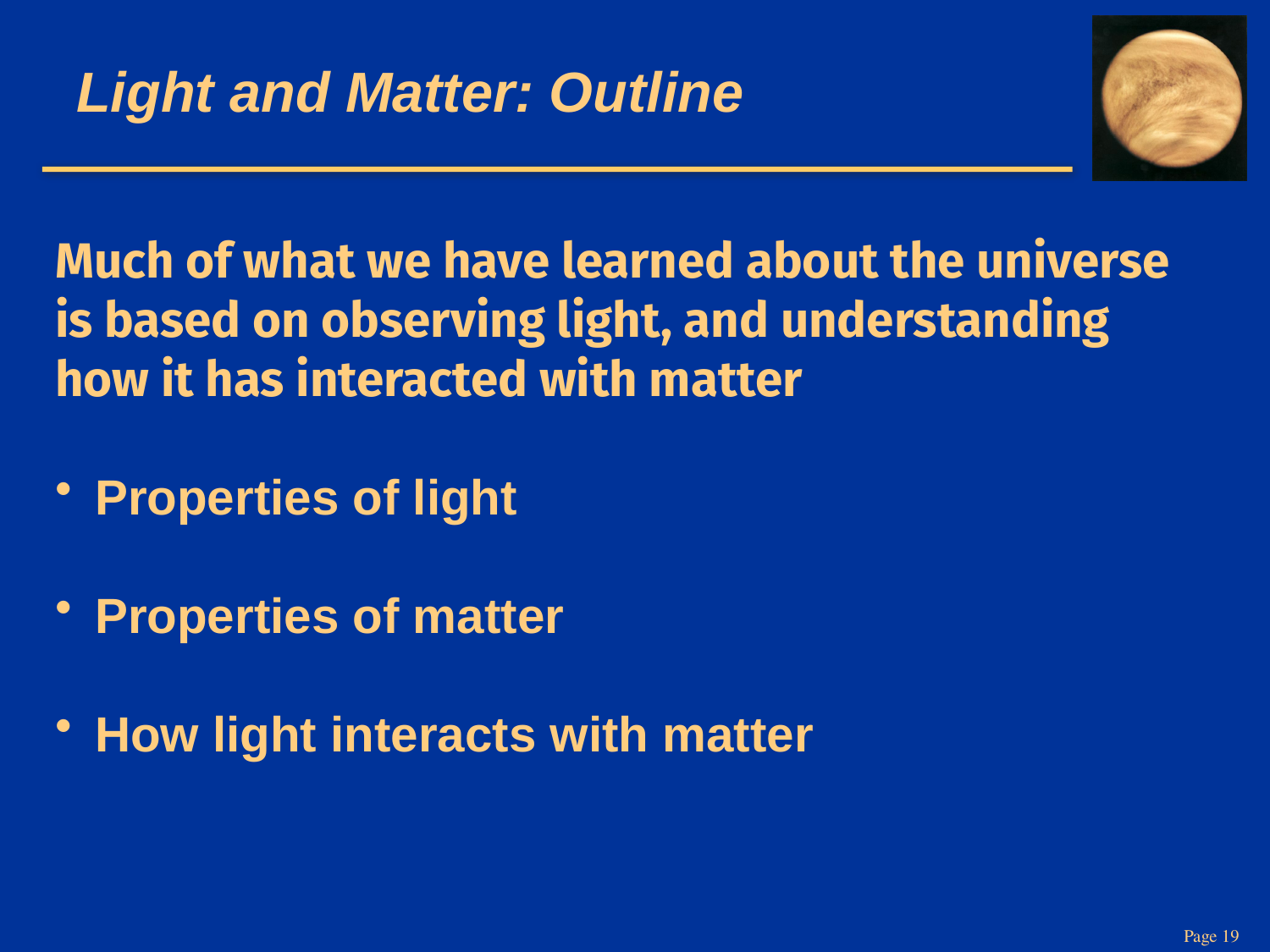

# Light and Matter: Outline
Much of what we have learned about the universe is based on observing light, and understanding how it has interacted with matter
Properties of light
Properties of matter
How light interacts with matter